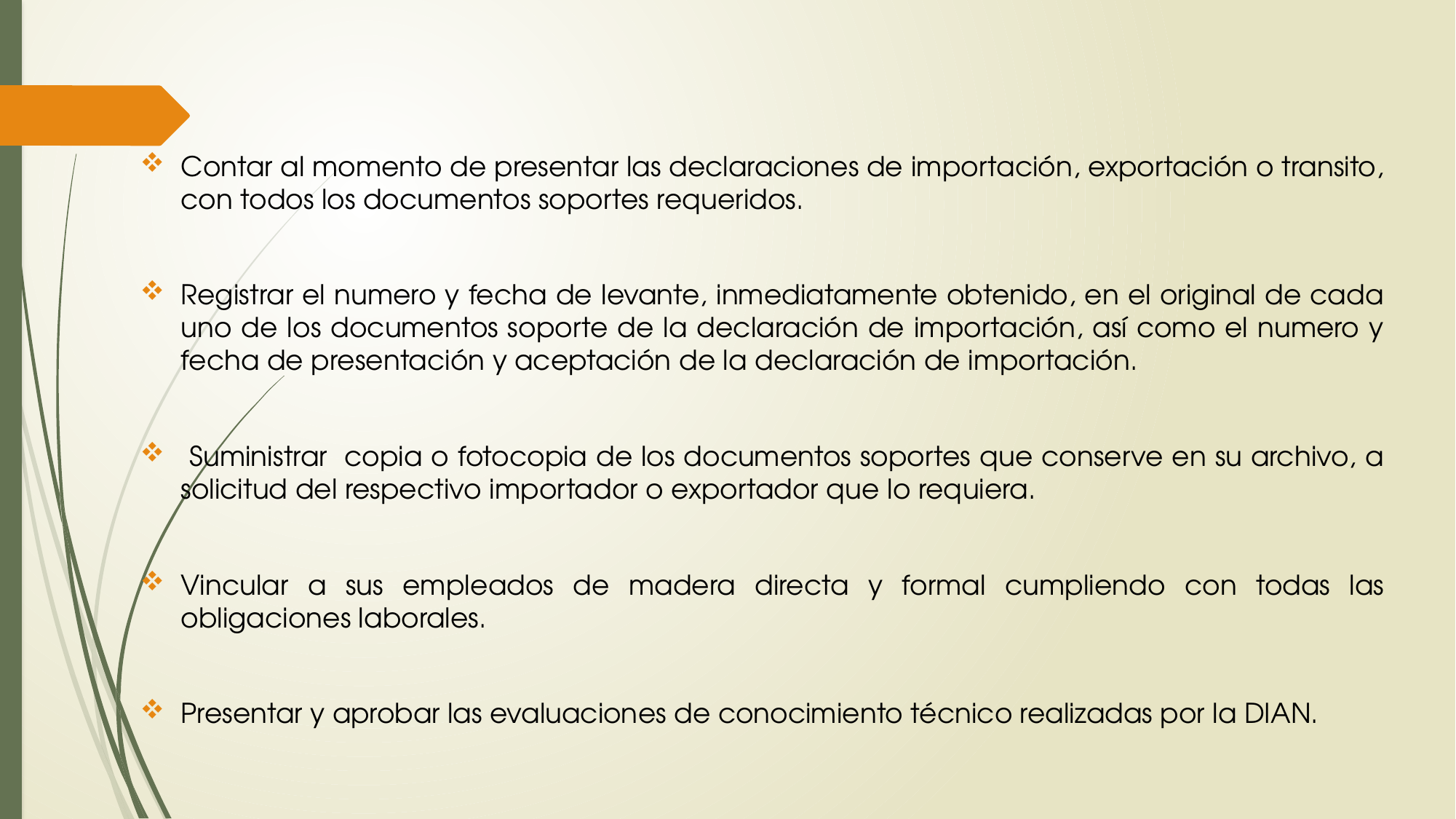

Contar al momento de presentar las declaraciones de importación, exportación o transito, con todos los documentos soportes requeridos.

Registrar el numero y fecha de levante, inmediatamente obtenido, en el original de cada uno de los documentos soporte de la declaración de importación, así como el numero y fecha de presentación y aceptación de la declaración de importación.

 Suministrar  copia o fotocopia de los documentos soportes que conserve en su archivo, a solicitud del respectivo importador o exportador que lo requiera.

Vincular a sus empleados de madera directa y formal cumpliendo con todas las obligaciones laborales.

Presentar y aprobar las evaluaciones de conocimiento técnico realizadas por la DIAN.